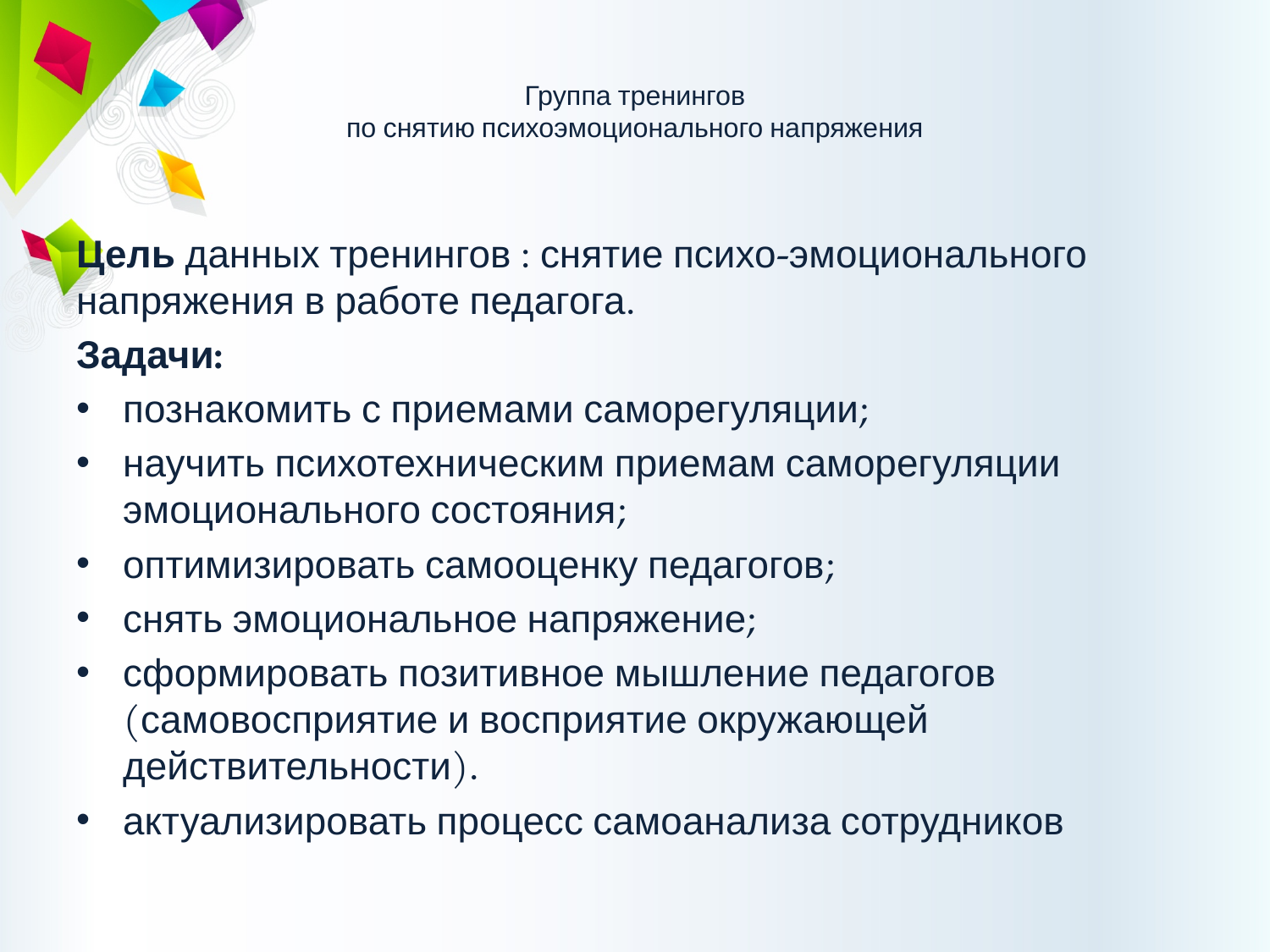

# Группа тренингов по снятию психоэмоционального напряжения
Цель данных тренингов : снятие психо-эмоционального напряжения в работе педагога.
Задачи:
познакомить с приемами саморегуляции;
научить психотехническим приемам саморегуляции эмоционального состояния;
оптимизировать самооценку педагогов;
снять эмоциональное напряжение;
сформировать позитивное мышление педагогов (самовосприятие и восприятие окружающей действительности).
актуализировать процесс самоанализа сотрудников